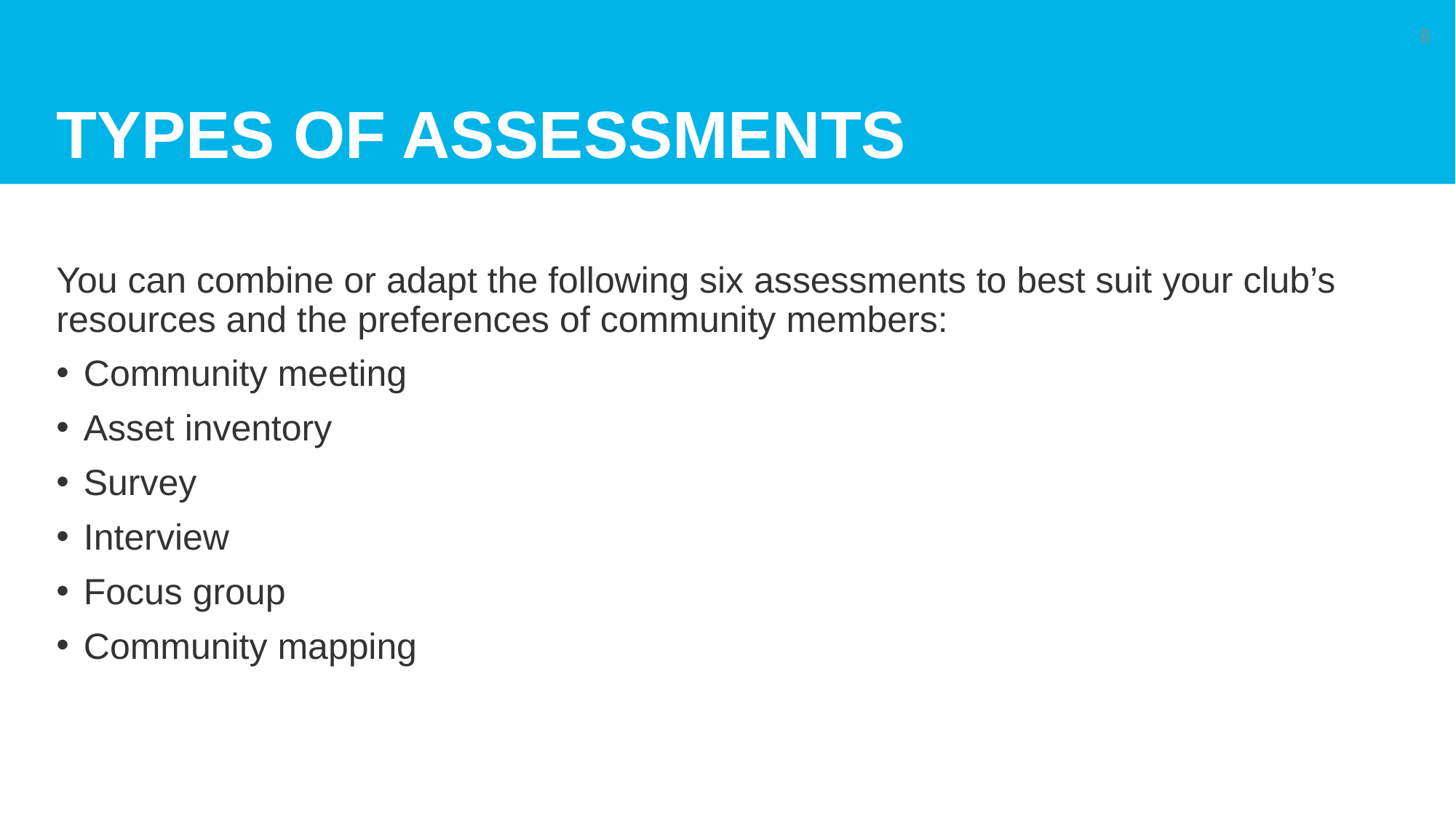

# Types of Assessments
8
You can combine or adapt the following six assessments to best suit your club’s resources and the preferences of community members:
Community meeting
Asset inventory
Survey
Interview
Focus group
Community mapping